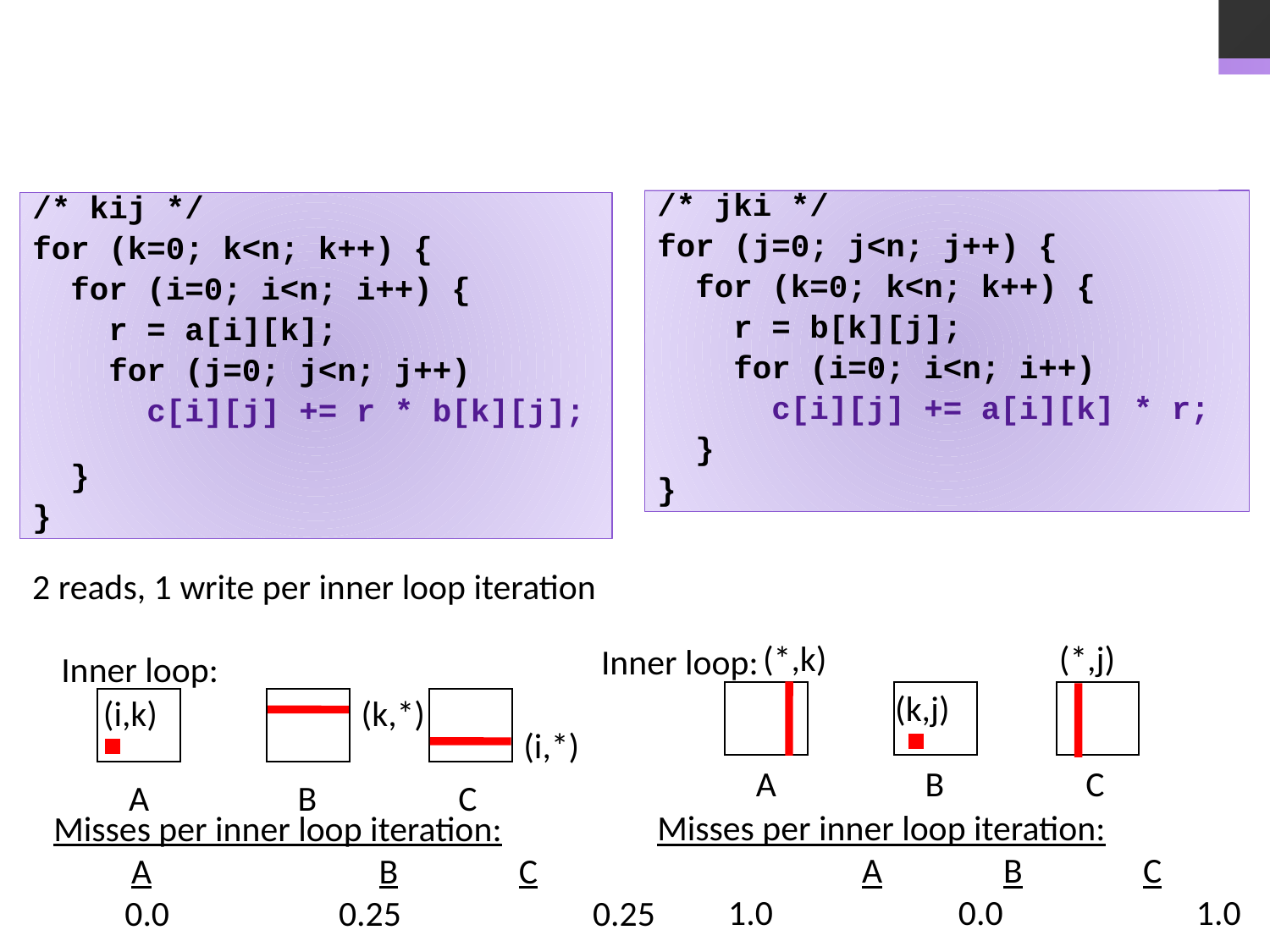

# Exercise: Matrix Multiplication
/* jki */
for (j=0; j<n; j++) {
  for (k=0; k<n; k++) {
    r = b[k][j];
    for (i=0; i<n; i++)
      c[i][j] += a[i][k] * r;
  }
}
/* kij */
for (k=0; k<n; k++) {
  for (i=0; i<n; i++) {
    r = a[i][k];
    for (j=0; j<n; j++)
      c[i][j] += r * b[k][j];
  }
}
2 reads, 1 write per inner loop iteration
(*,k)
(*,j)
Inner loop:
(k,j)

A
B
C
Inner loop:
(i,k)
(k,*)

(i,*)

A
B
C
Misses per inner loop iteration:
		A               B               C
   1.0	            0.0	          1.0
Misses per inner loop iteration:
	A	               B               C
   0.0	          0.25	          0.25
2 reads, 1 write per inner loop iteration